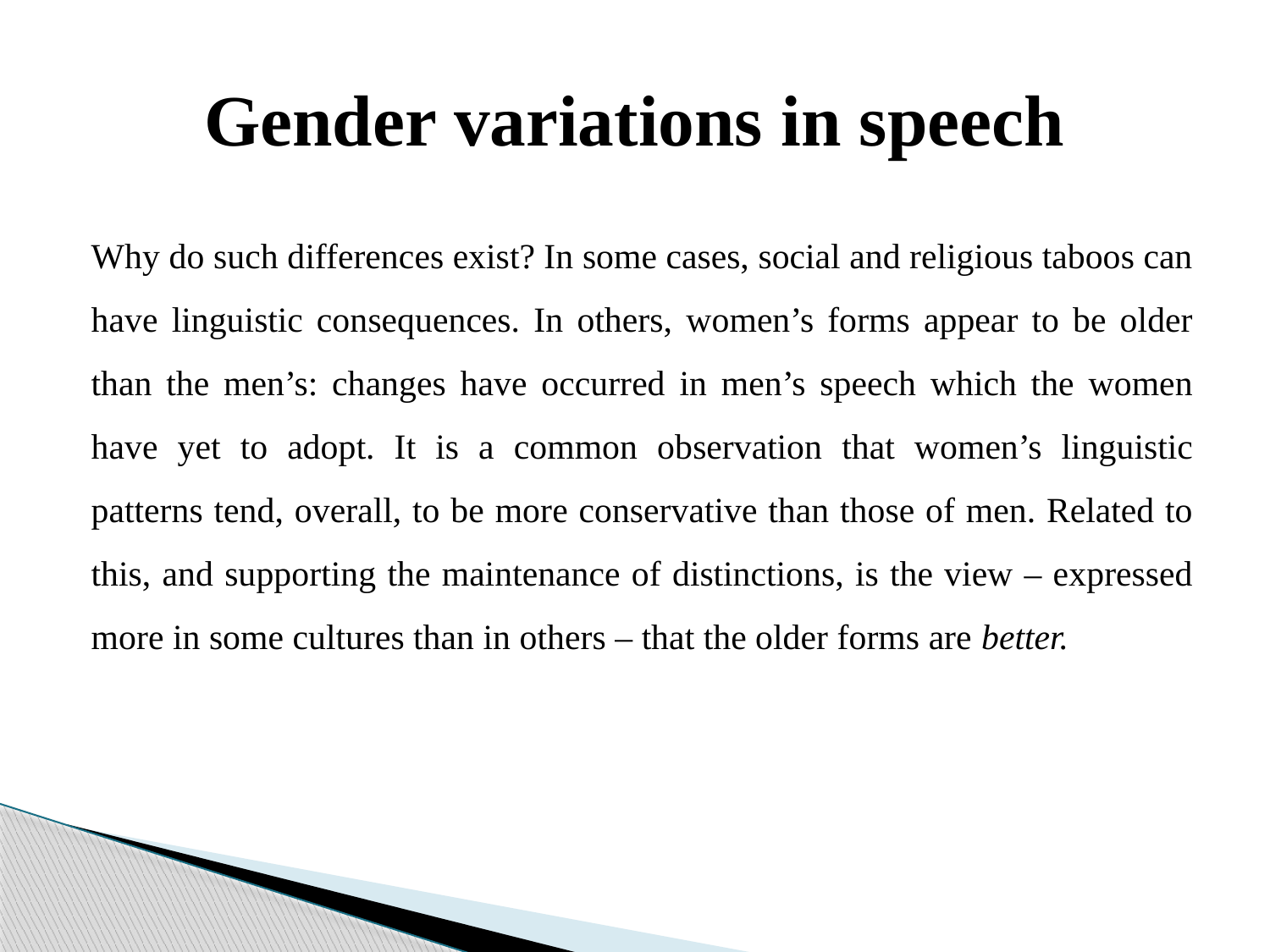

# Gender variations in speech
Why do such differences exist? In some cases, social and religious taboos can have linguistic consequences. In others, women’s forms appear to be older than the men’s: changes have occurred in men’s speech which the women have yet to adopt. It is a common observation that women’s linguistic patterns tend, overall, to be more conservative than those of men. Related to this, and supporting the maintenance of distinctions, is the view – expressed more in some cultures than in others – that the older forms are better.